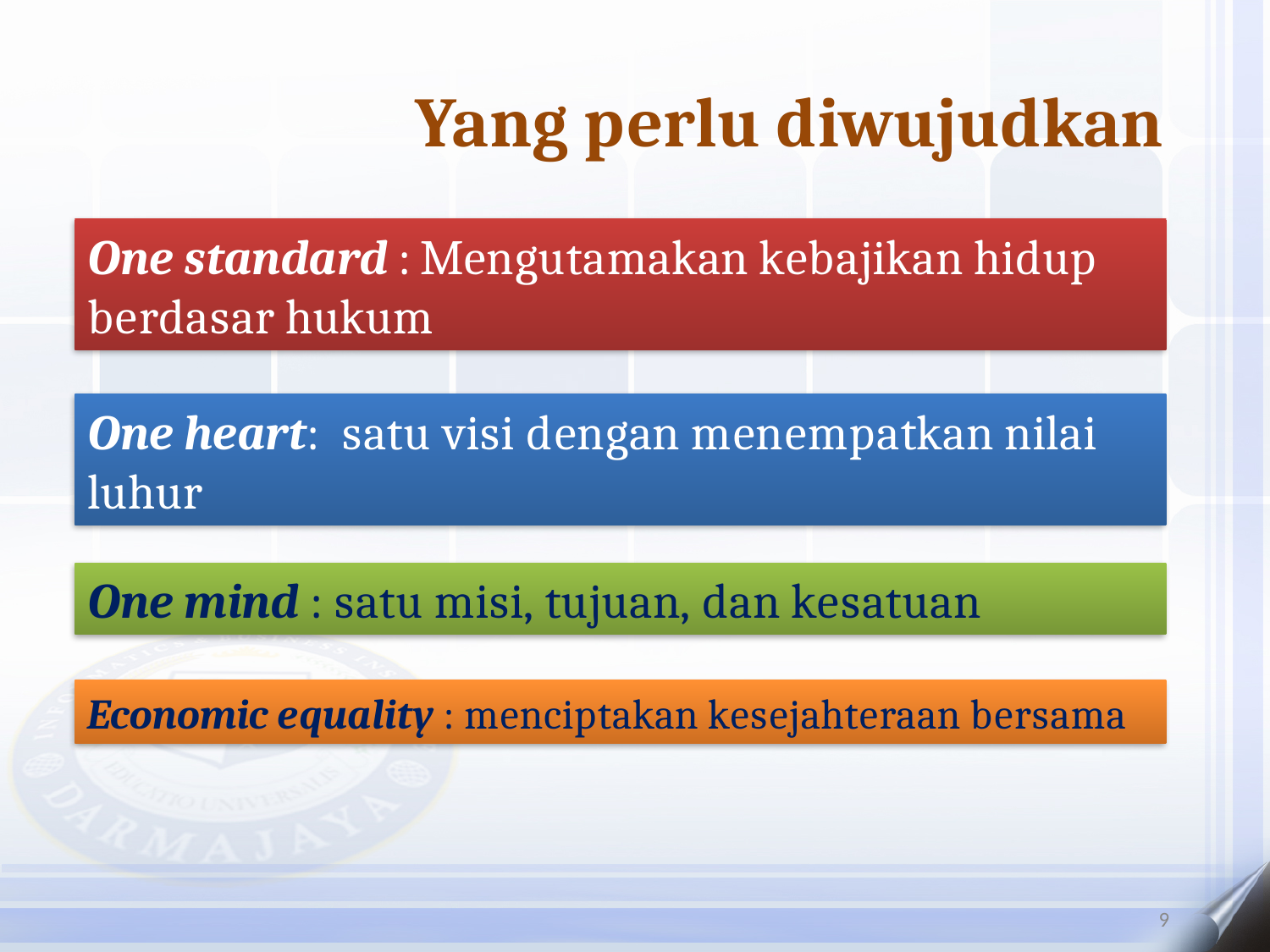

Yang perlu diwujudkan
One standard : Mengutamakan kebajikan hidup berdasar hukum
One heart:  satu visi dengan menempatkan nilai luhur
One mind : satu misi, tujuan, dan kesatuan
Economic equality : menciptakan kesejahteraan bersama
9